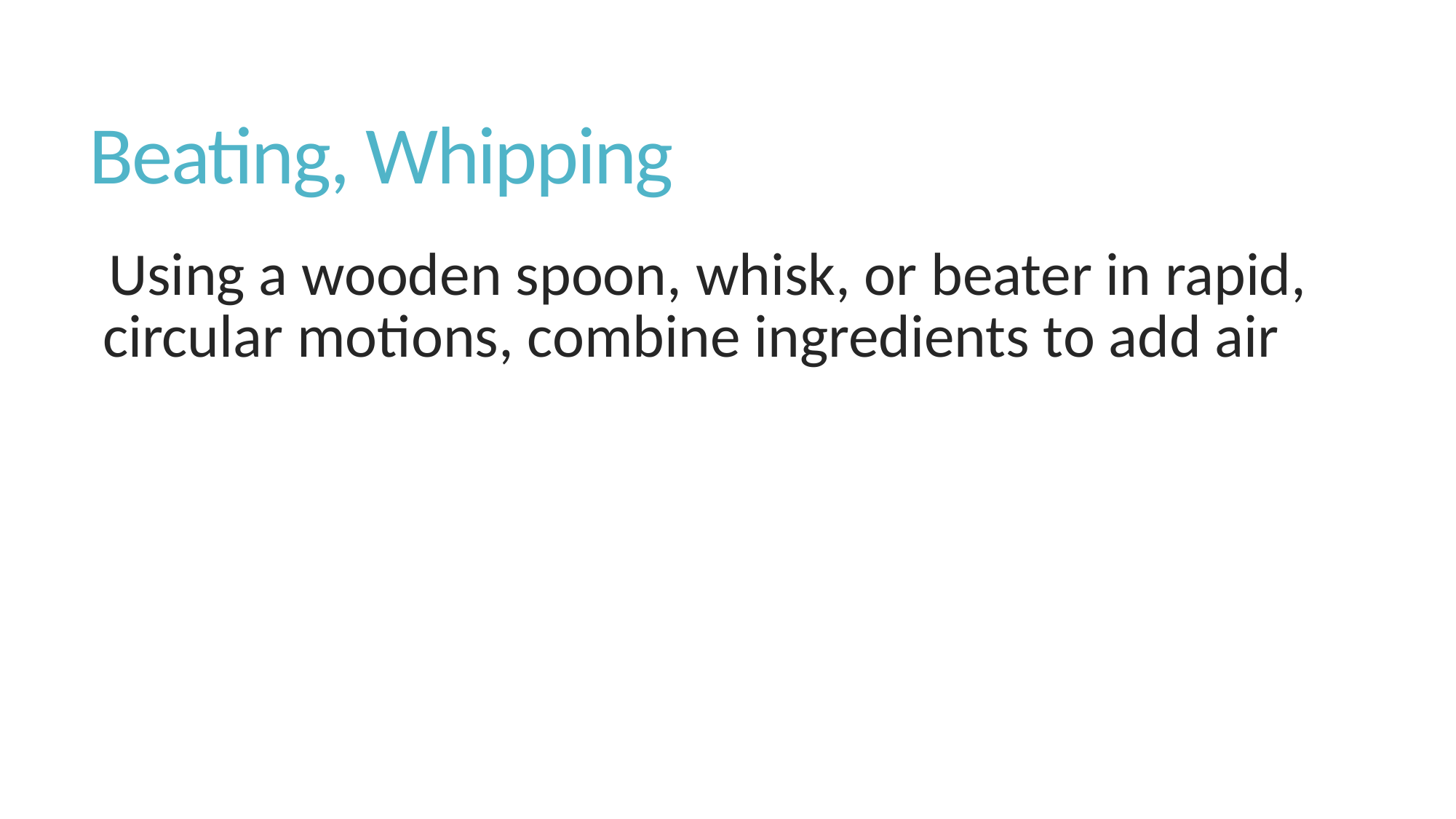

# Beating, Whipping
Using a wooden spoon, whisk, or beater in rapid, circular motions, combine ingredients to add air